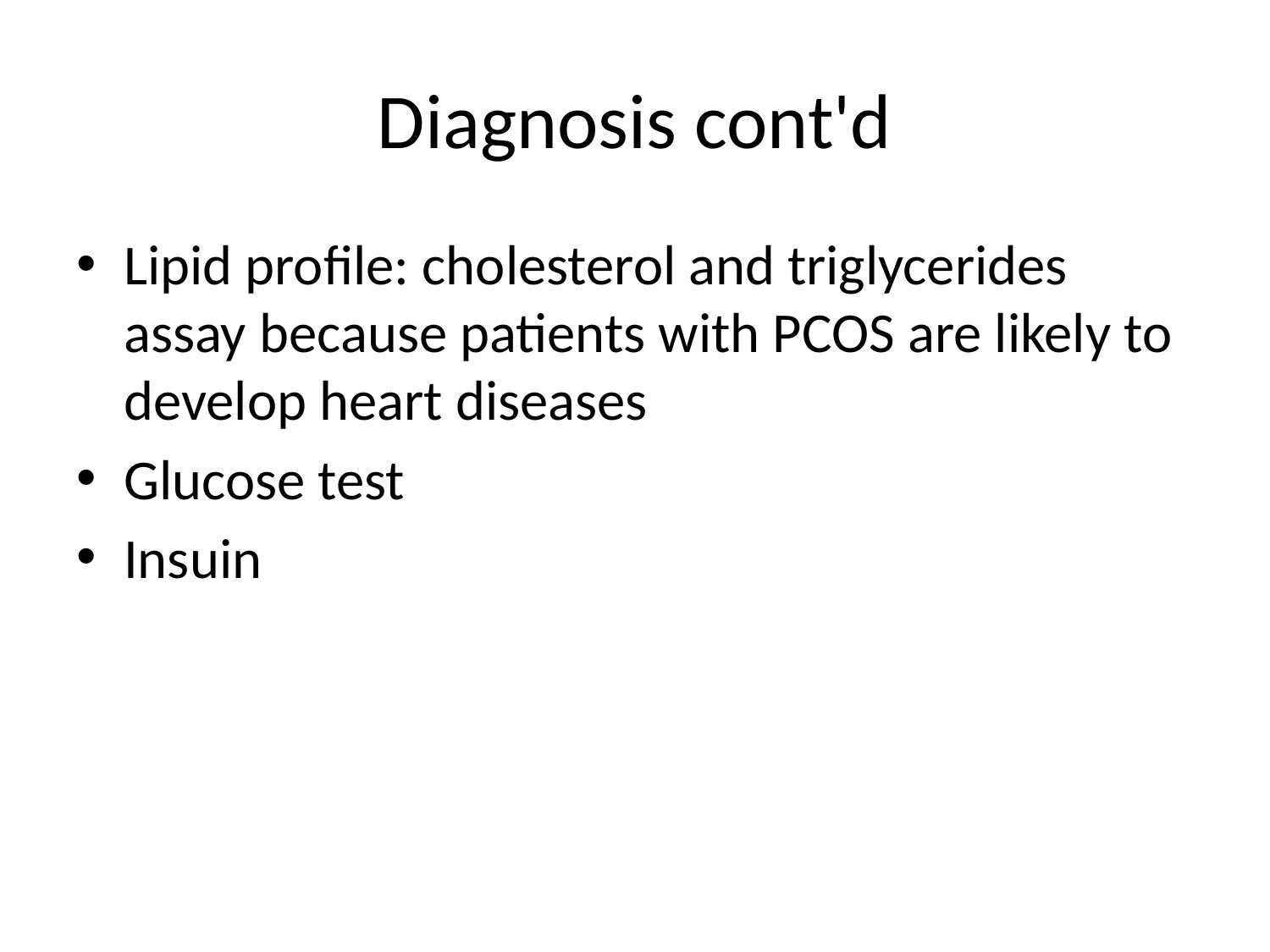

# Diagnosis cont'd
Lipid profile: cholesterol and triglycerides assay because patients with PCOS are likely to develop heart diseases
Glucose test
Insuin